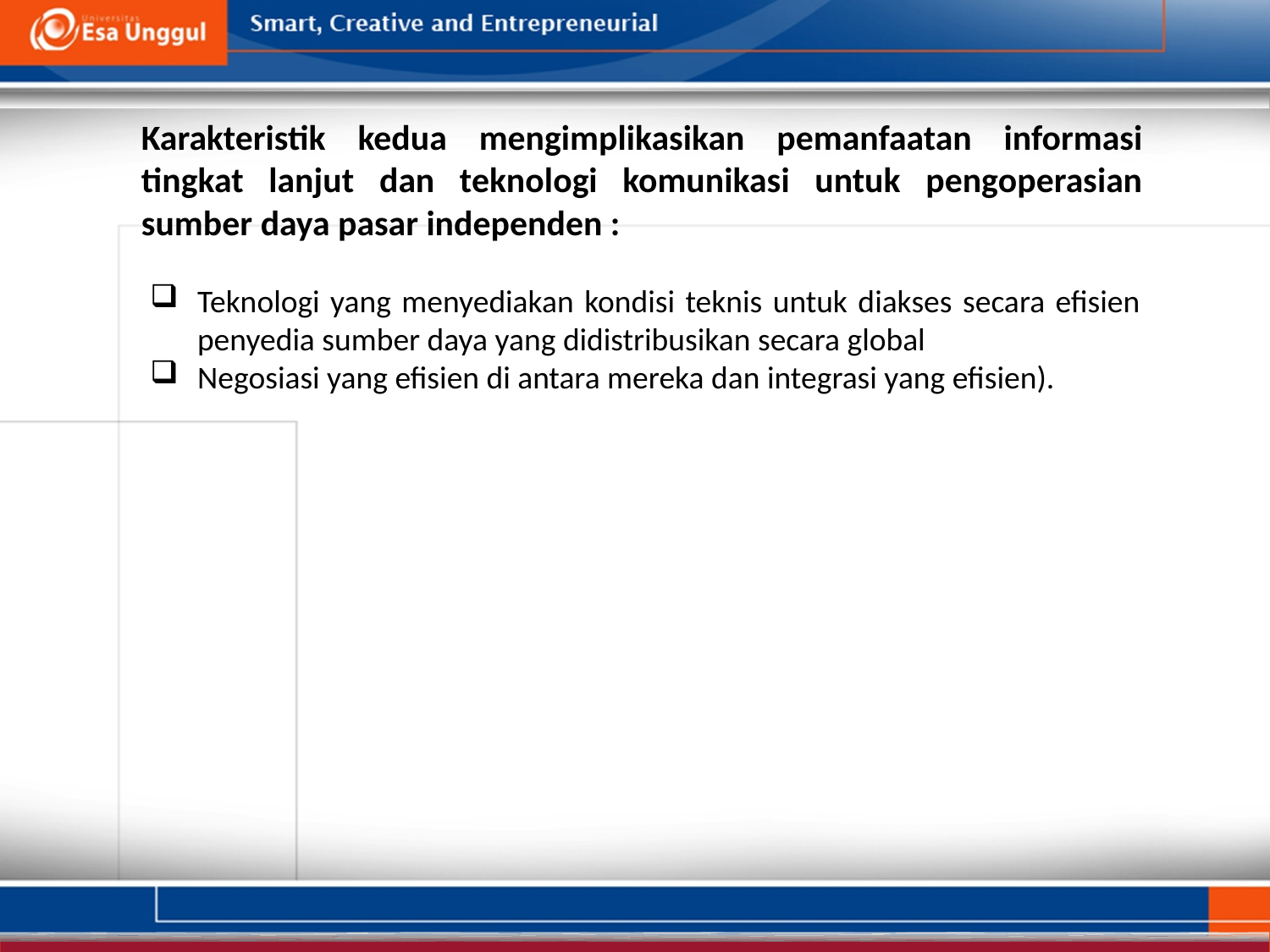

Karakteristik kedua mengimplikasikan pemanfaatan informasi tingkat lanjut dan teknologi komunikasi untuk pengoperasian sumber daya pasar independen :
Teknologi yang menyediakan kondisi teknis untuk diakses secara efisien penyedia sumber daya yang didistribusikan secara global
Negosiasi yang efisien di antara mereka dan integrasi yang efisien).